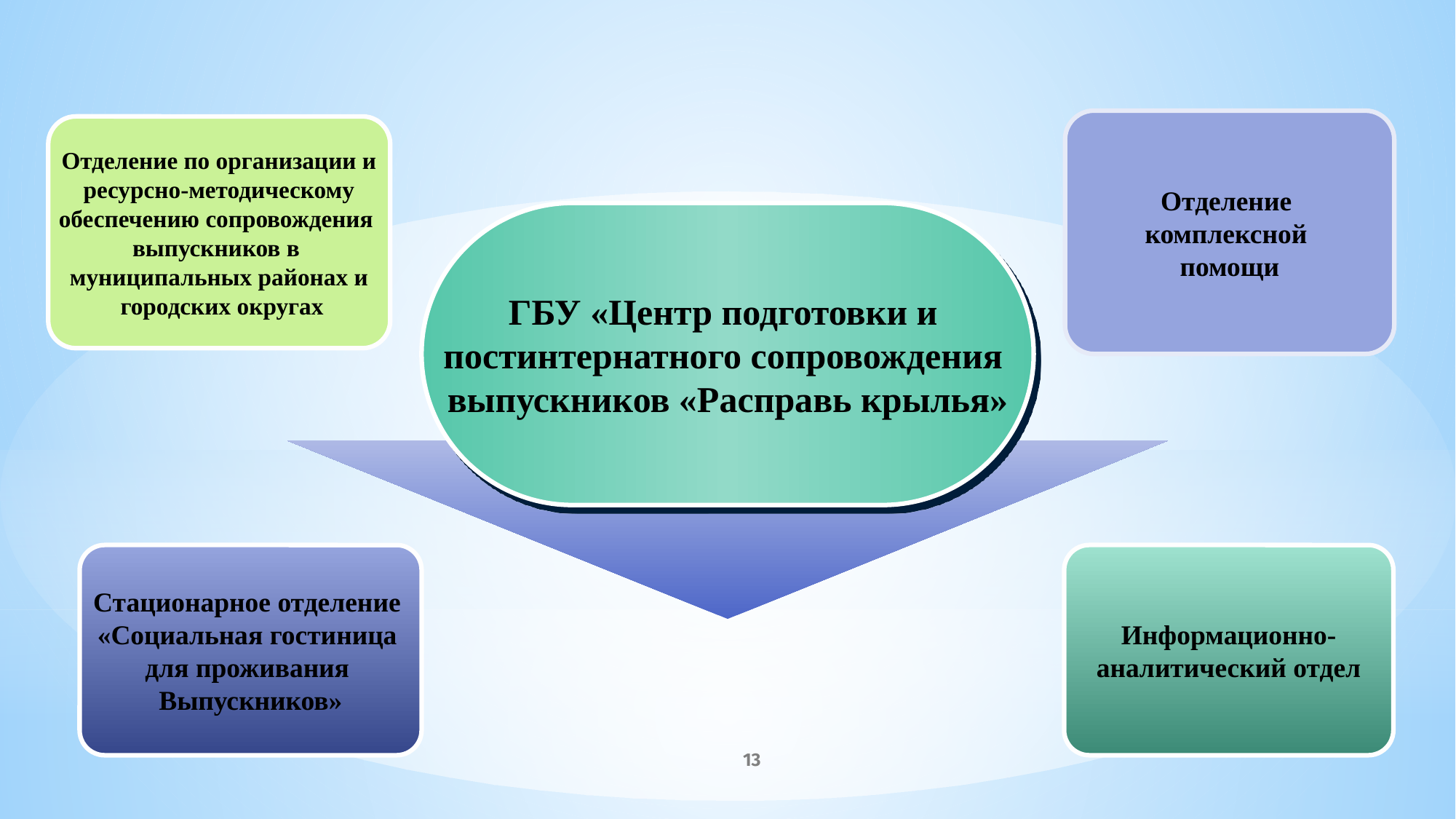

Отделение
комплексной
помощи
Отделение по организации и
 ресурсно-методическому
обеспечению сопровождения
выпускников в
муниципальных районах и
 городских округах
ГБУ «Центр подготовки и
постинтернатного сопровождения
выпускников «Расправь крылья»

Стационарное отделение
«Социальная гостиница
для проживания
Выпускников»
Информационно-
аналитический отдел
13